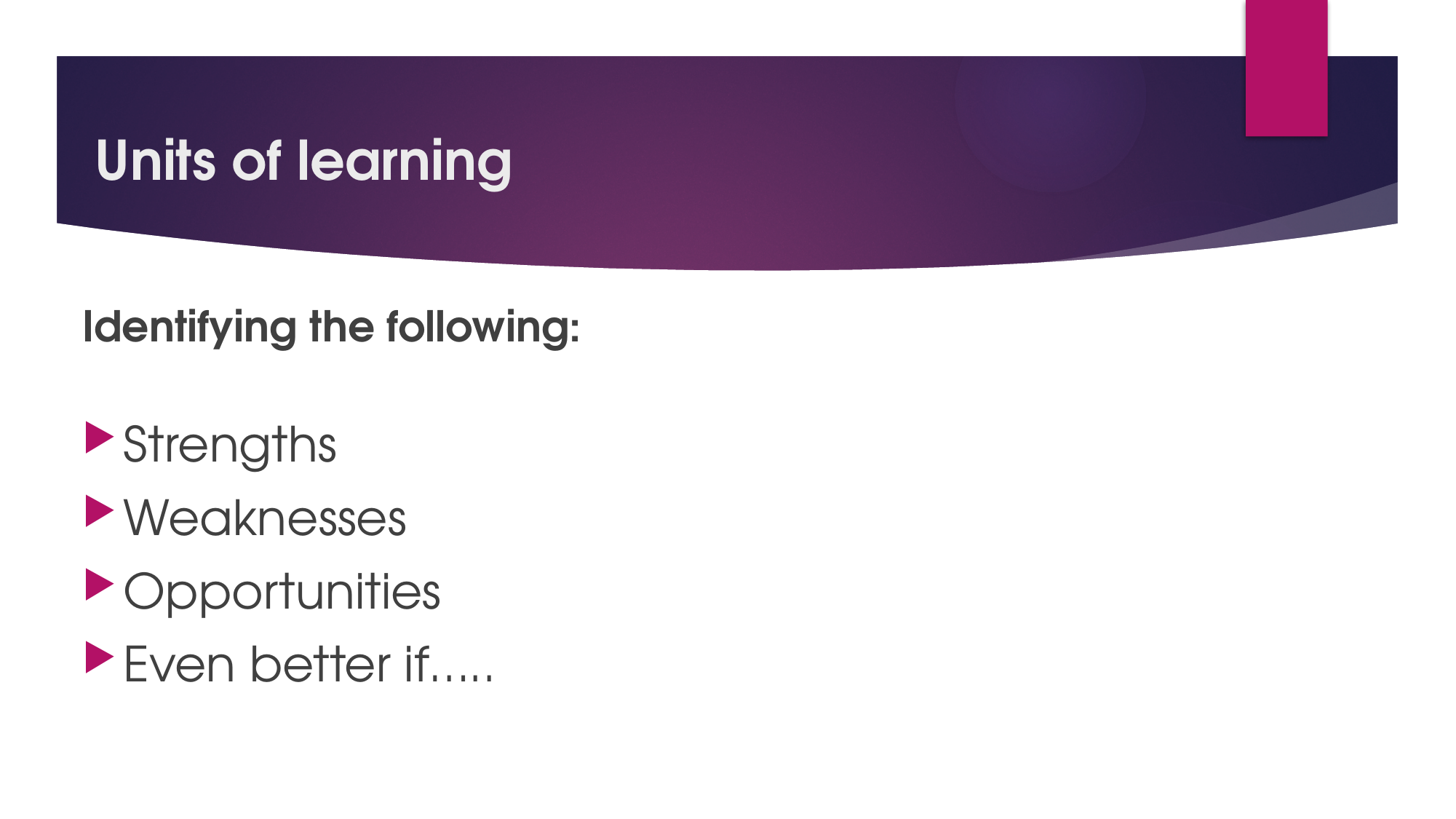

# Units of learning
Identifying the following:

Strengths
Weaknesses
Opportunities
Even better if…..